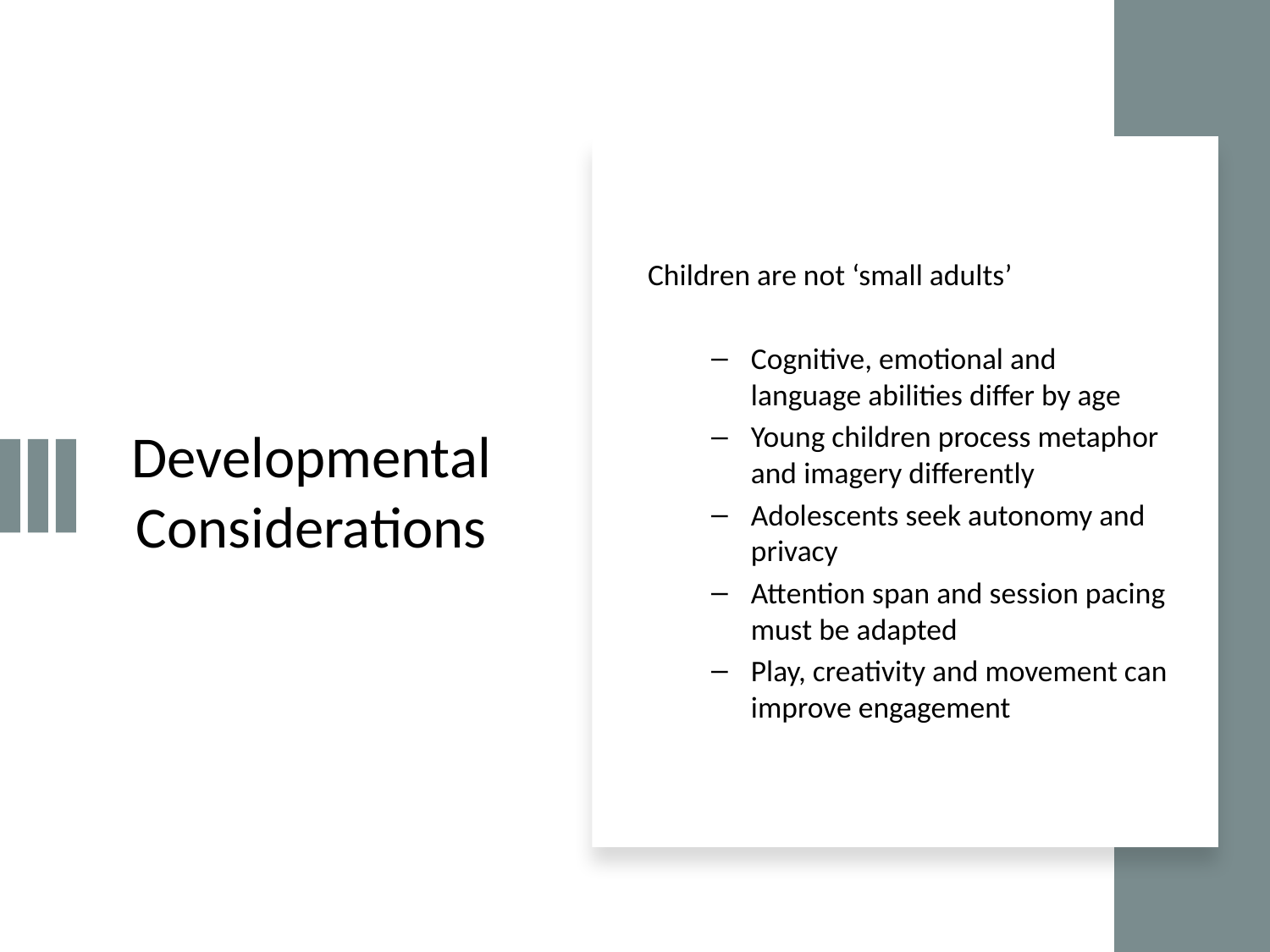

# Developmental Considerations
Children are not ‘small adults’

Cognitive, emotional and language abilities differ by age
Young children process metaphor and imagery differently
Adolescents seek autonomy and privacy
Attention span and session pacing must be adapted
Play, creativity and movement can improve engagement